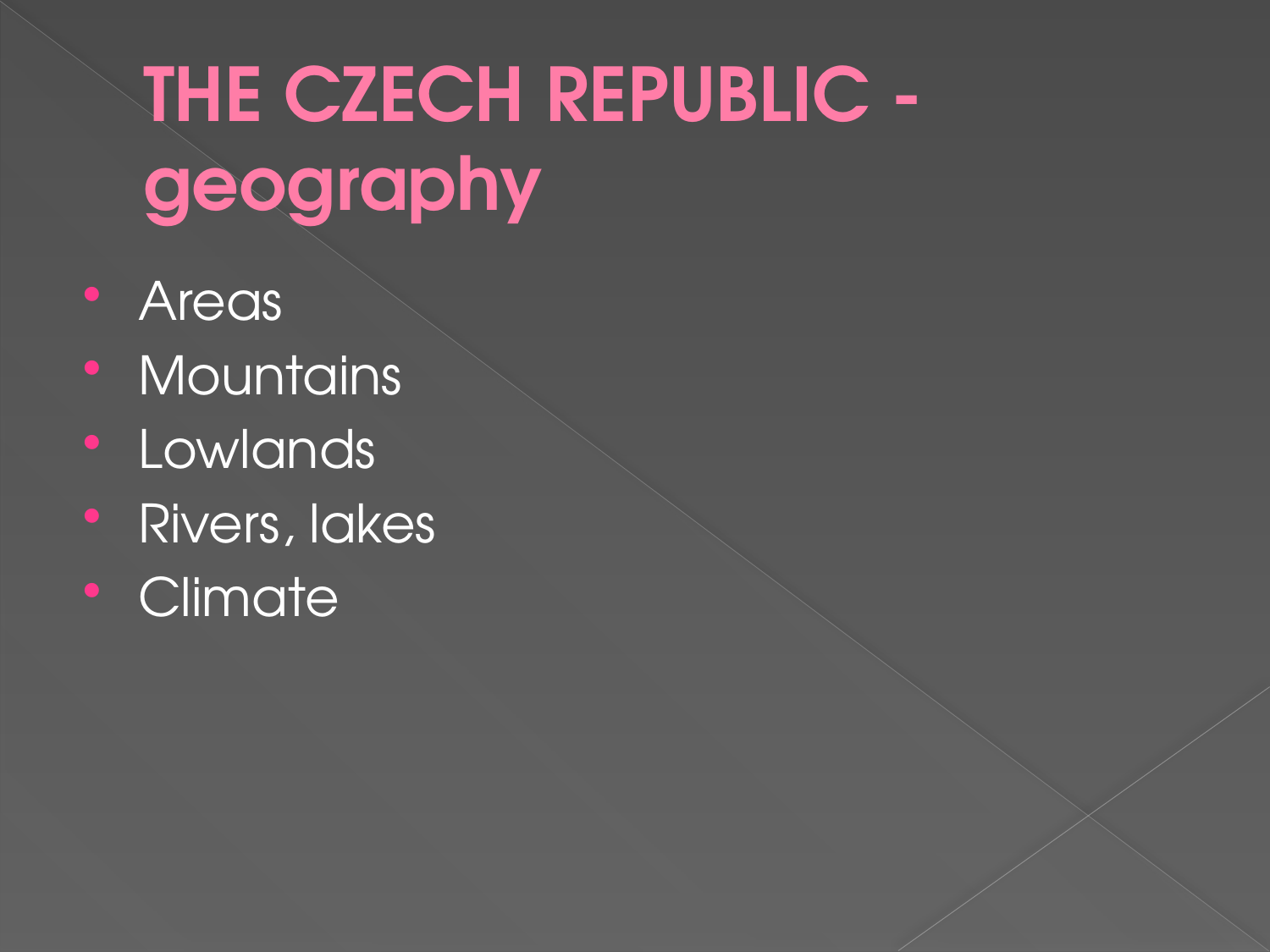

# THE CZECH REPUBLIC - geography
Areas
Mountains
Lowlands
Rivers, lakes
Climate